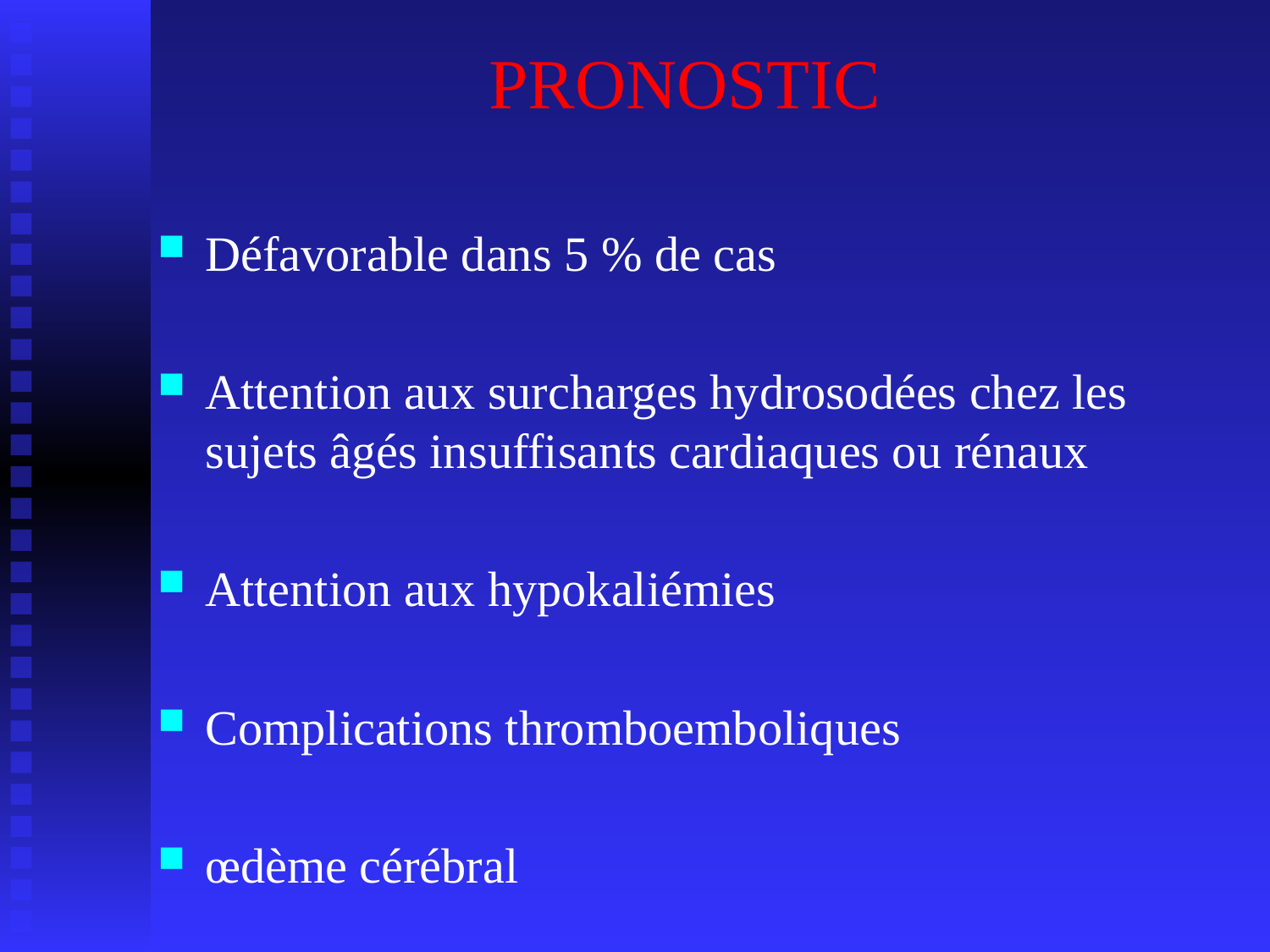

# PRONOSTIC

Défavorable dans 5 % de cas

Attention aux surcharges hydrosodées chez les sujets âgés insuffisants cardiaques ou rénaux

Attention aux hypokaliémies

Complications thromboemboliques

œdème cérébral